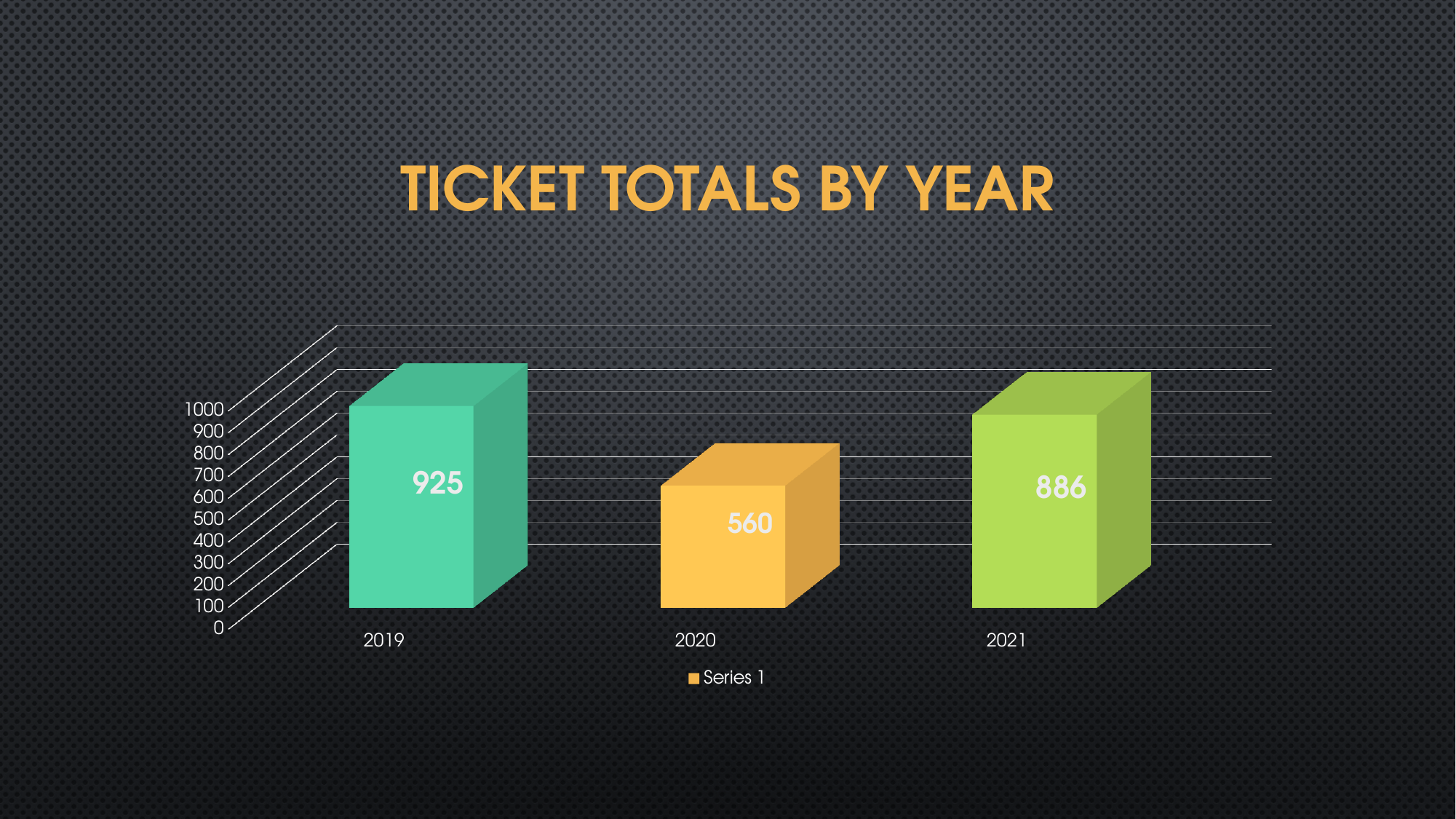

# Ticket totals by year

[unsupported chart]